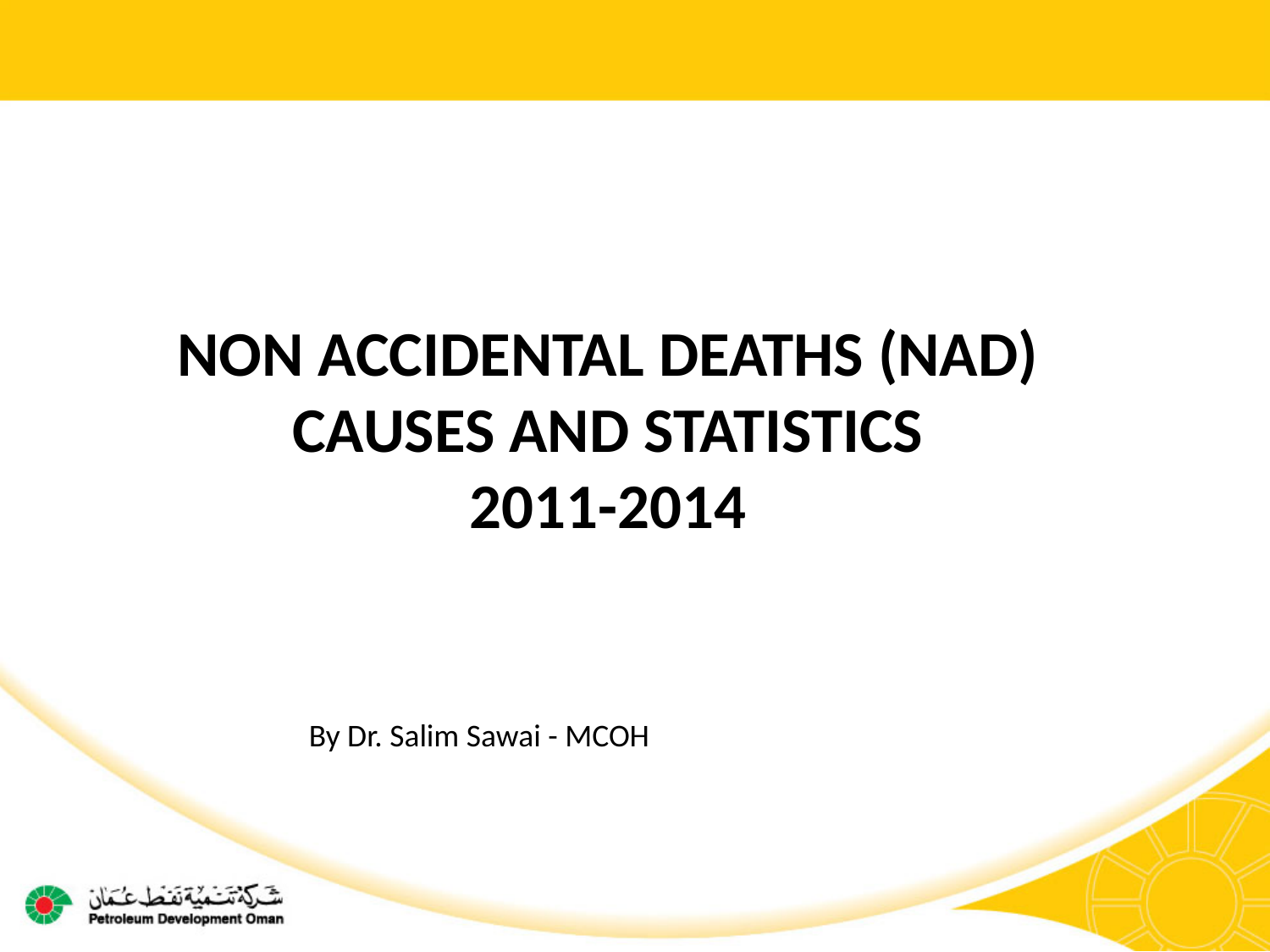

Non Accidental Deaths (nad)
 causes and statistics
2011-2014
By Dr. Salim Sawai - MCOH